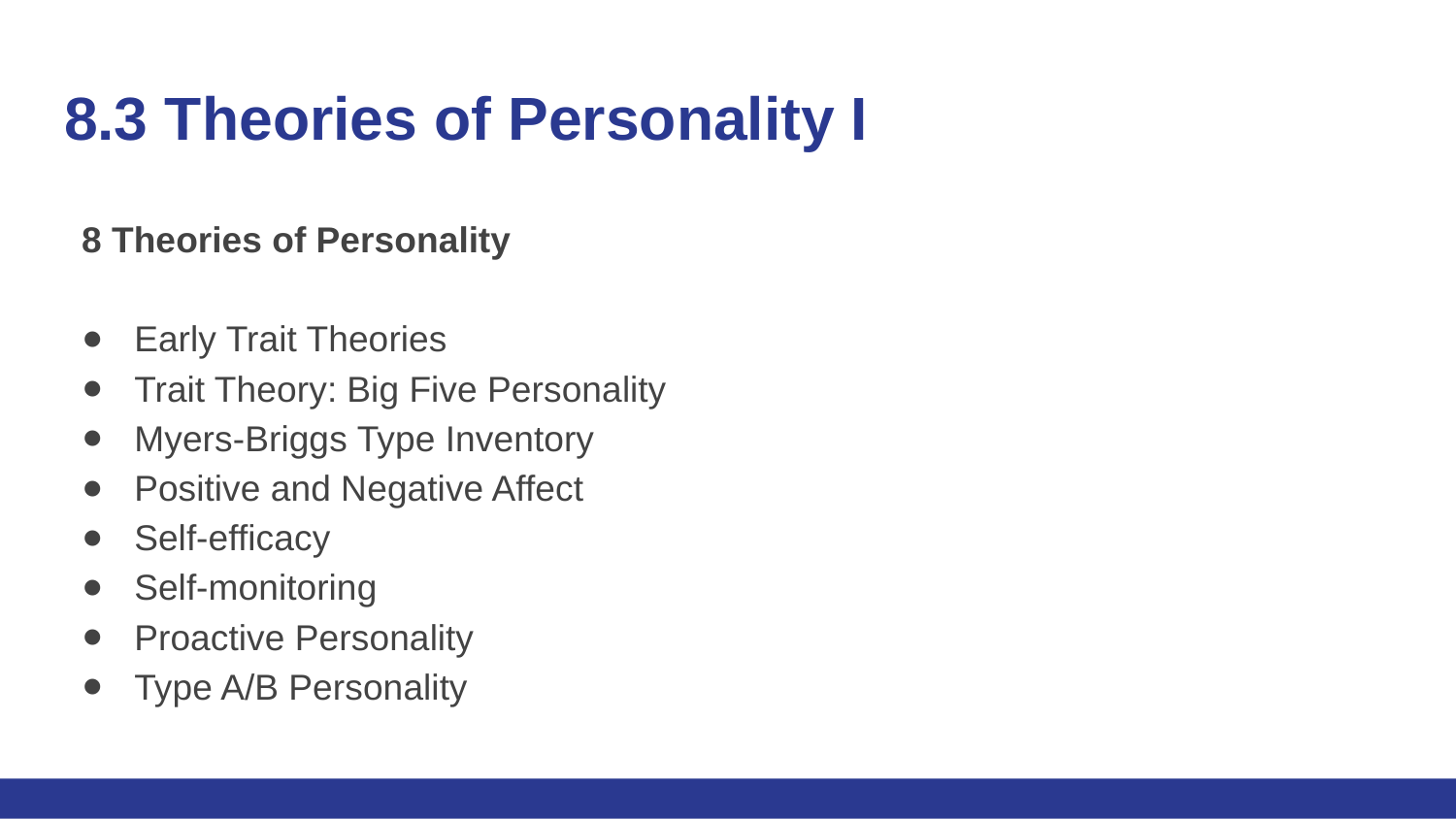

# 8.3 Theories of Personality I
8 Theories of Personality

Early Trait Theories
Trait Theory: Big Five Personality
Myers-Briggs Type Inventory
Positive and Negative Affect
Self-efficacy
Self-monitoring
Proactive Personality
Type A/B Personality